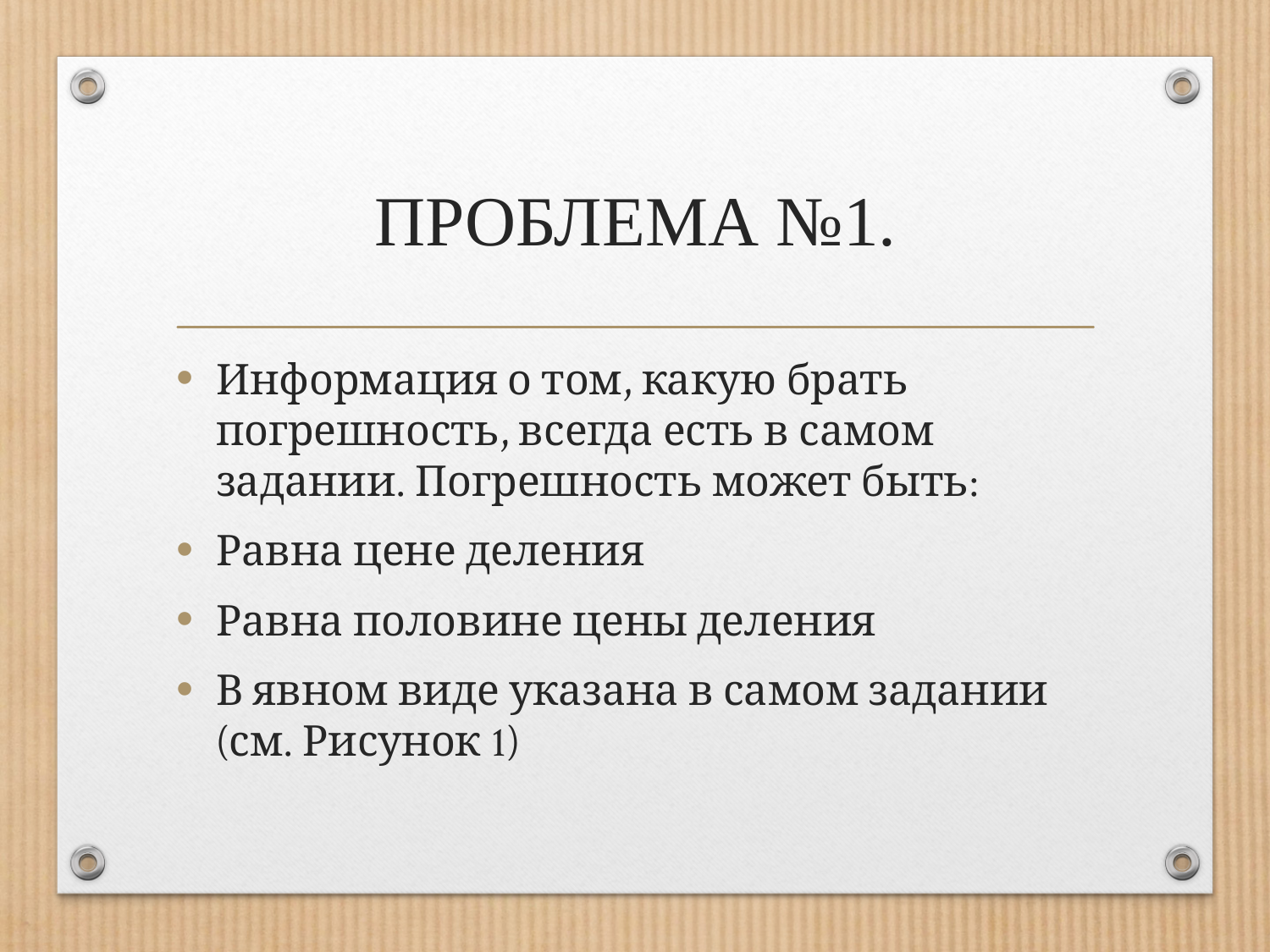

# ПРОБЛЕМА №1.
Информация о том, какую брать погрешность, всегда есть в самом задании. Погрешность может быть:
Равна цене деления
Равна половине цены деления
В явном виде указана в самом задании (см. Рисунок 1)